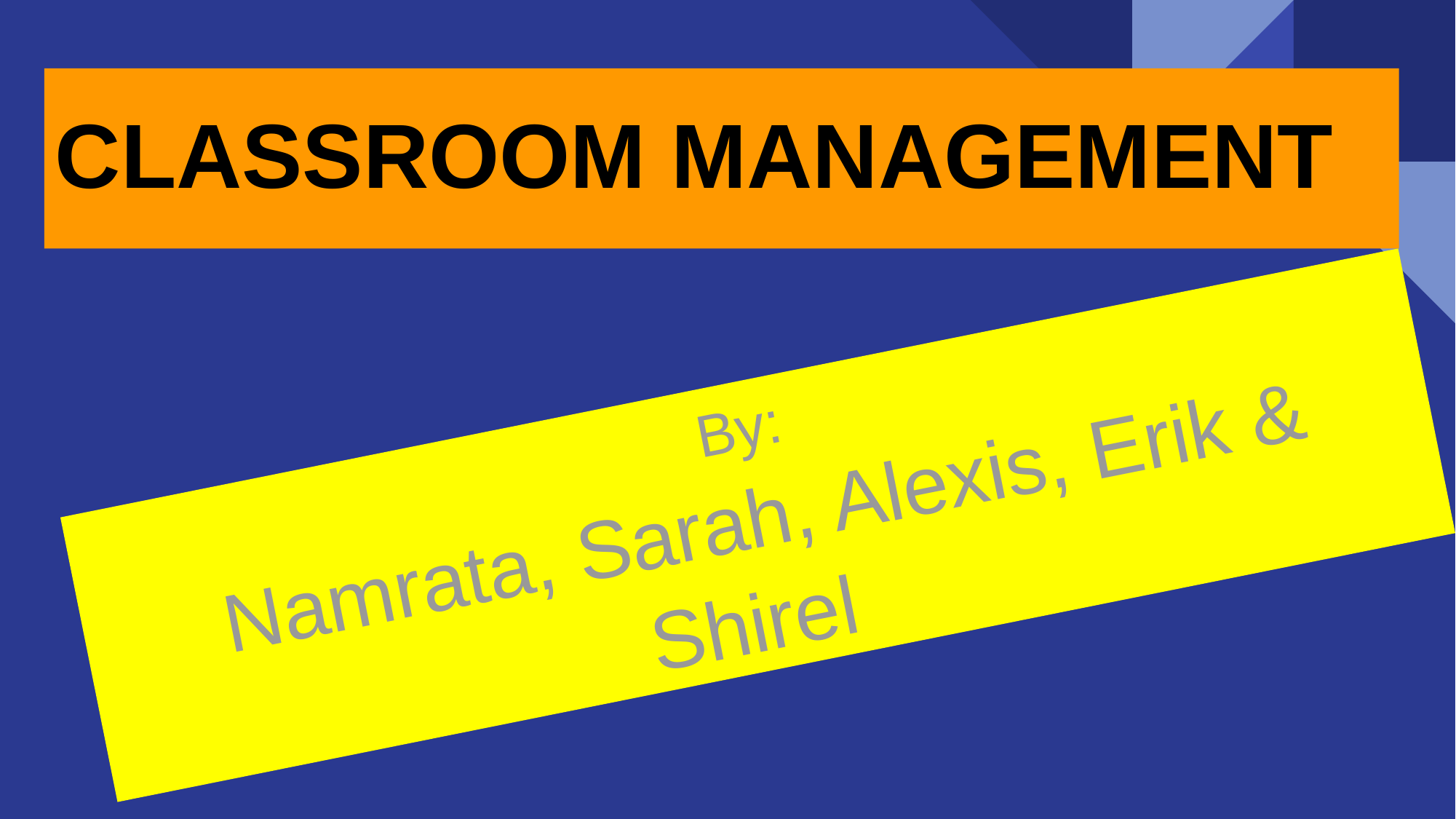

CLASSROOM MANAGEMENT
# By: Namrata, Sarah, Alexis, Erik & Shirel